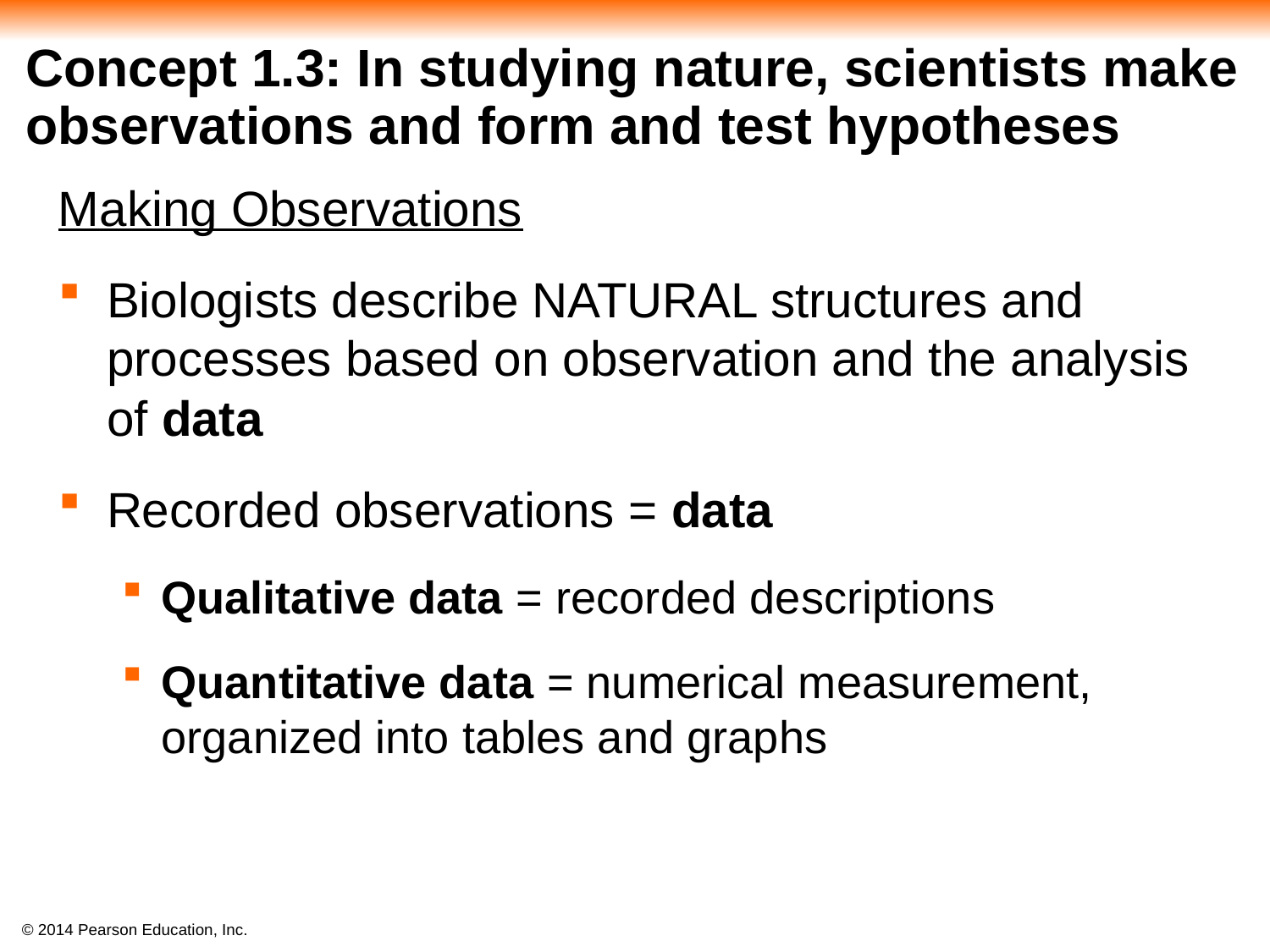

# Concept 1.3: In studying nature, scientists make observations and form and test hypotheses
Making Observations
Biologists describe NATURAL structures and processes based on observation and the analysis of data
Recorded observations = data
Qualitative data = recorded descriptions
Quantitative data = numerical measurement, organized into tables and graphs